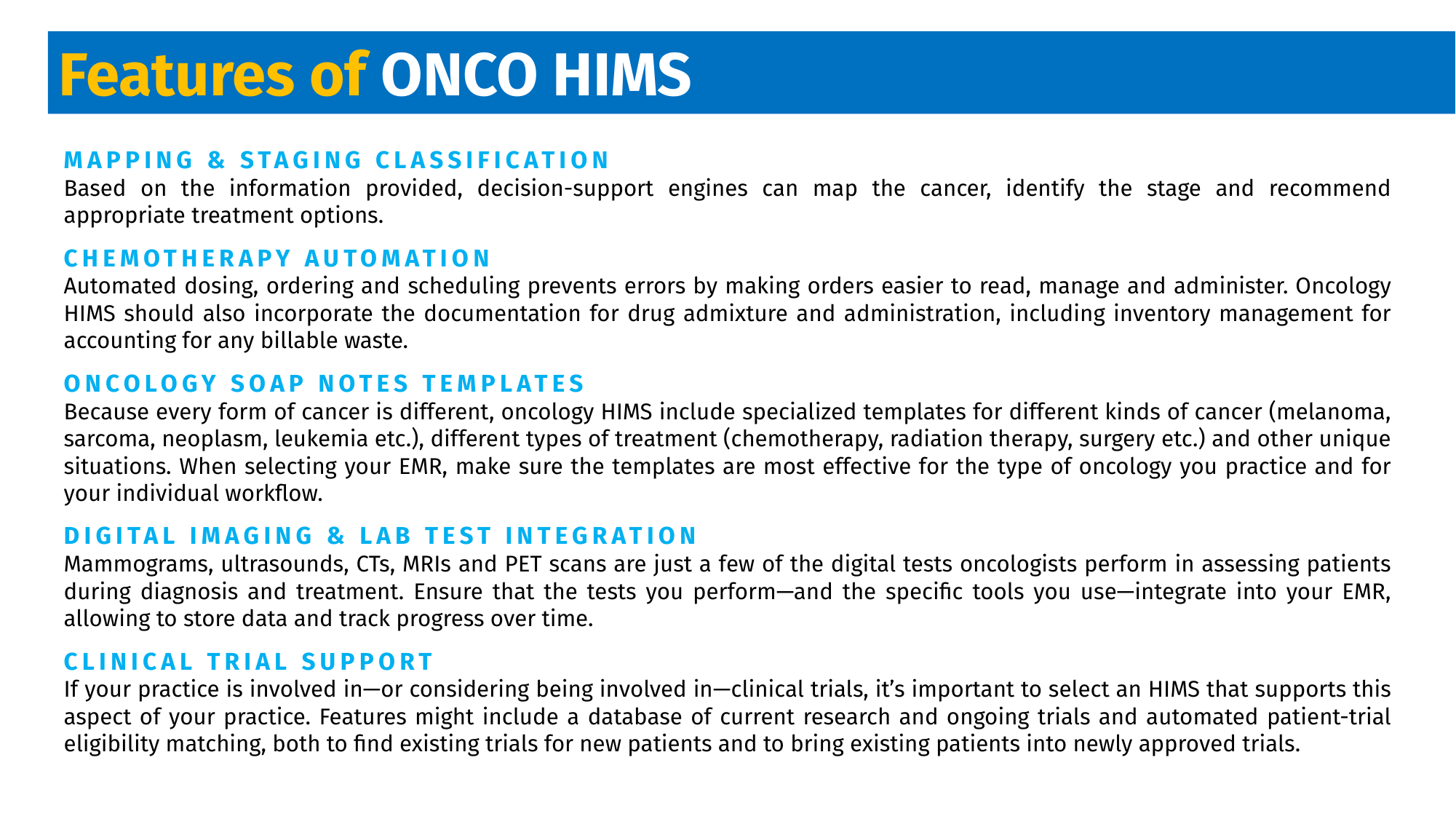

Features of ONCO HIMS

MAPPING & STAGING CLASSIFICATION
Based on the information provided, decision-support engines can map the cancer, identify the stage and recommend appropriate treatment options.

CHEMOTHERAPY AUTOMATION
Automated dosing, ordering and scheduling prevents errors by making orders easier to read, manage and administer. Oncology HIMS should also incorporate the documentation for drug admixture and administration, including inventory management for accounting for any billable waste.

ONCOLOGY SOAP NOTES TEMPLATES
Because every form of cancer is different, oncology HIMS include specialized templates for different kinds of cancer (melanoma, sarcoma, neoplasm, leukemia etc.), different types of treatment (chemotherapy, radiation therapy, surgery etc.) and other unique situations. When selecting your EMR, make sure the templates are most effective for the type of oncology you practice and for your individual workflow.

DIGITAL IMAGING & LAB TEST INTEGRATION
Mammograms, ultrasounds, CTs, MRIs and PET scans are just a few of the digital tests oncologists perform in assessing patients during diagnosis and treatment. Ensure that the tests you perform—and the specific tools you use—integrate into your EMR, allowing to store data and track progress over time.

CLINICAL TRIAL SUPPORT
If your practice is involved in—or considering being involved in—clinical trials, it’s important to select an HIMS that supports this aspect of your practice. Features might include a database of current research and ongoing trials and automated patient-trial eligibility matching, both to find existing trials for new patients and to bring existing patients into newly approved trials.